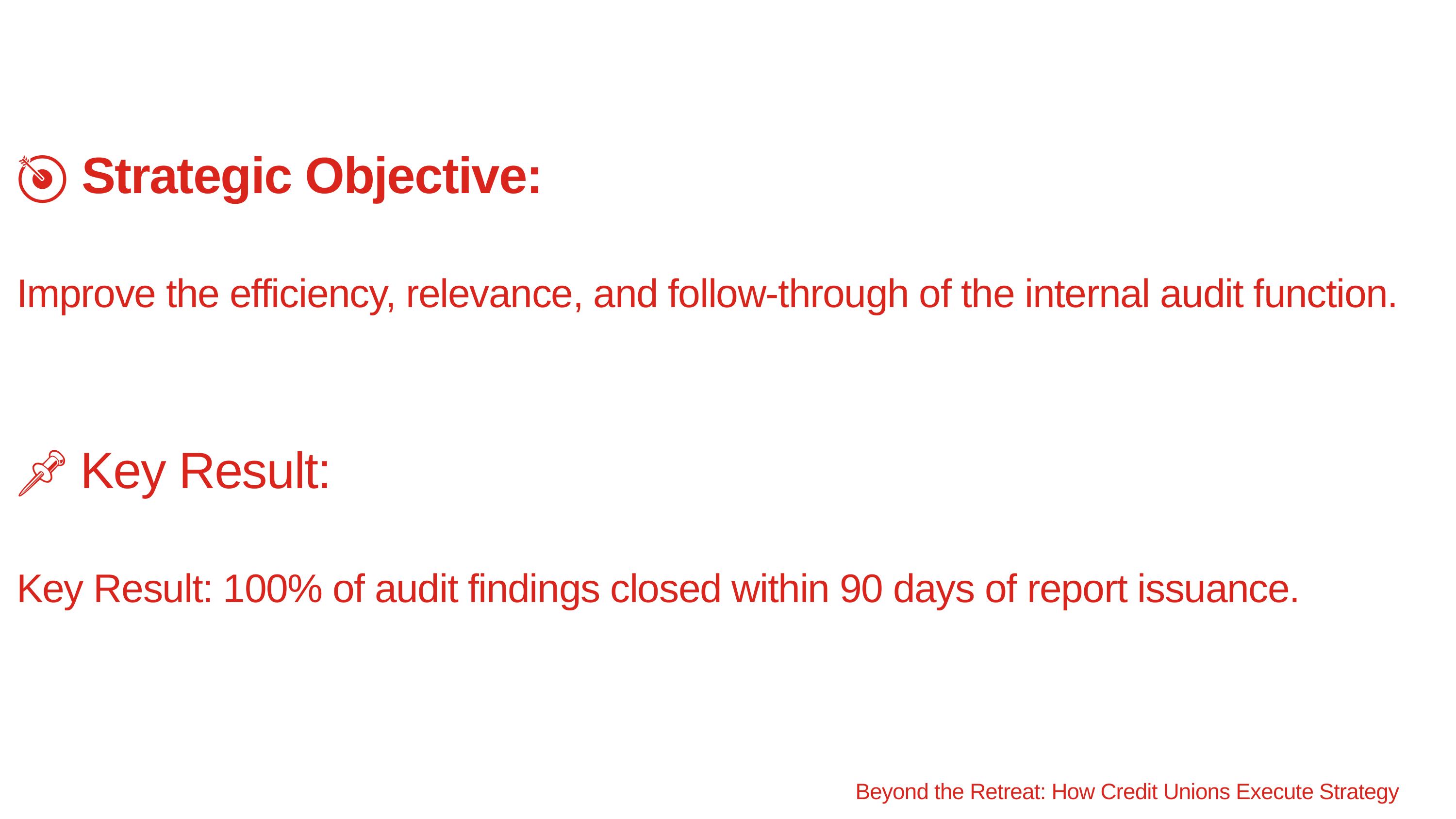

🎯 Strategic Objective:

Improve the efficiency, relevance, and follow-through of the internal audit function.

📌 Key Result:

Key Result: 100% of audit findings closed within 90 days of report issuance.
Beyond the Retreat: How Credit Unions Execute Strategy